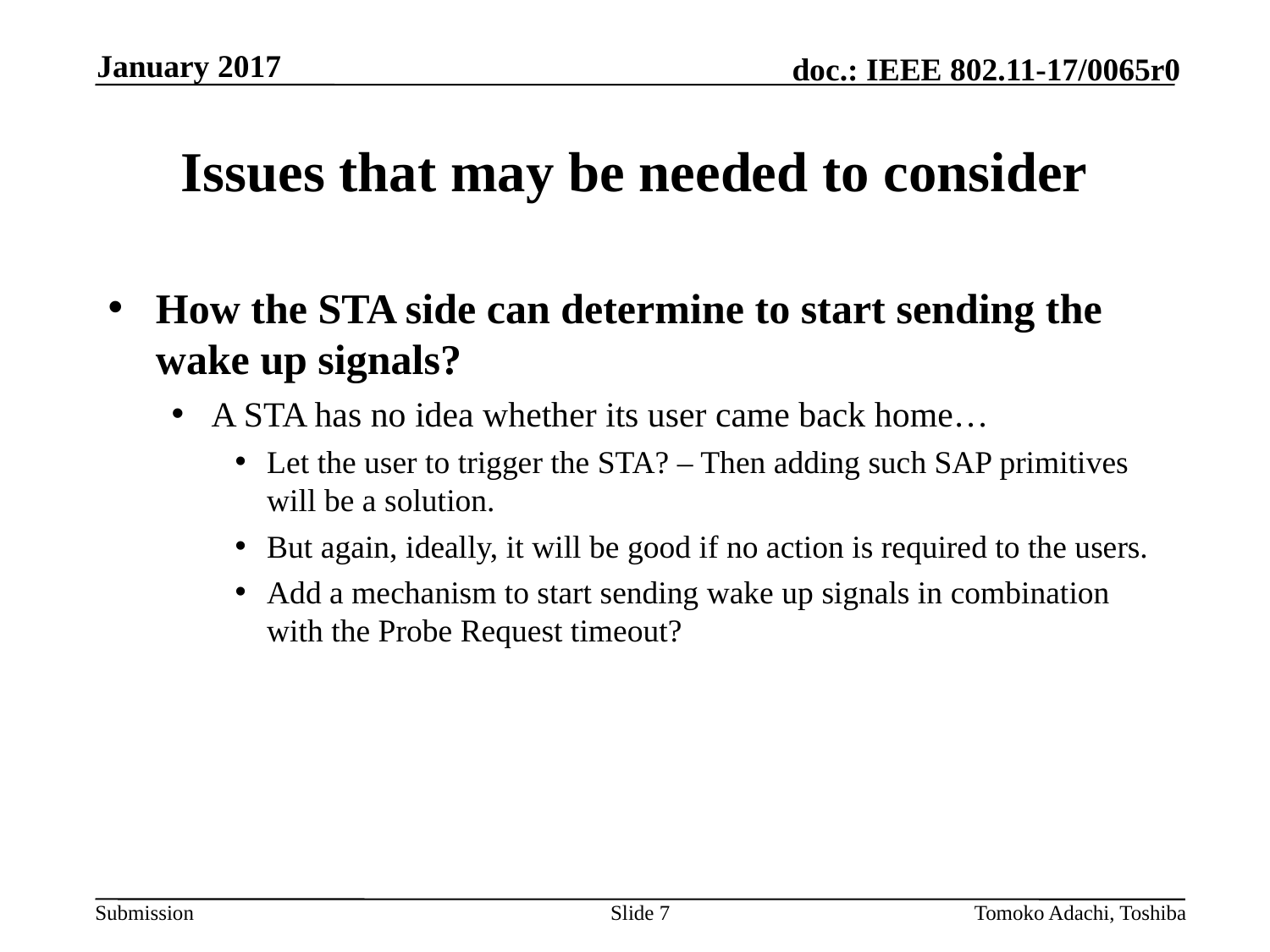

January 2017
# Issues that may be needed to consider
How the STA side can determine to start sending the wake up signals?
A STA has no idea whether its user came back home…
Let the user to trigger the STA? – Then adding such SAP primitives will be a solution.
But again, ideally, it will be good if no action is required to the users.
Add a mechanism to start sending wake up signals in combination with the Probe Request timeout?
Slide 7
Tomoko Adachi, Toshiba